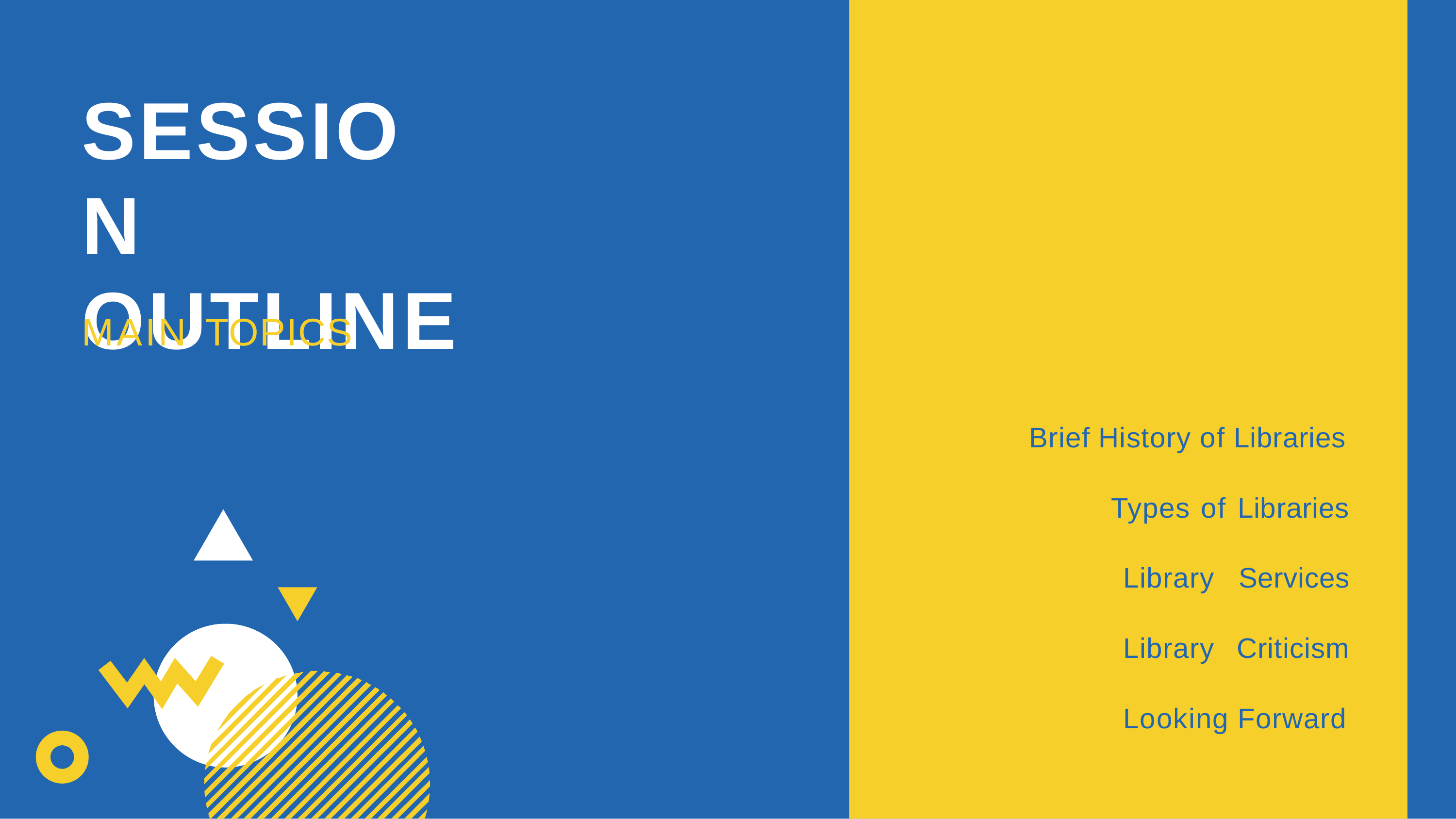

# SESSION OUTLINE
MAIN TOPICS
Brief History of Libraries
Types of Libraries Library Services Library Criticism Looking Forward